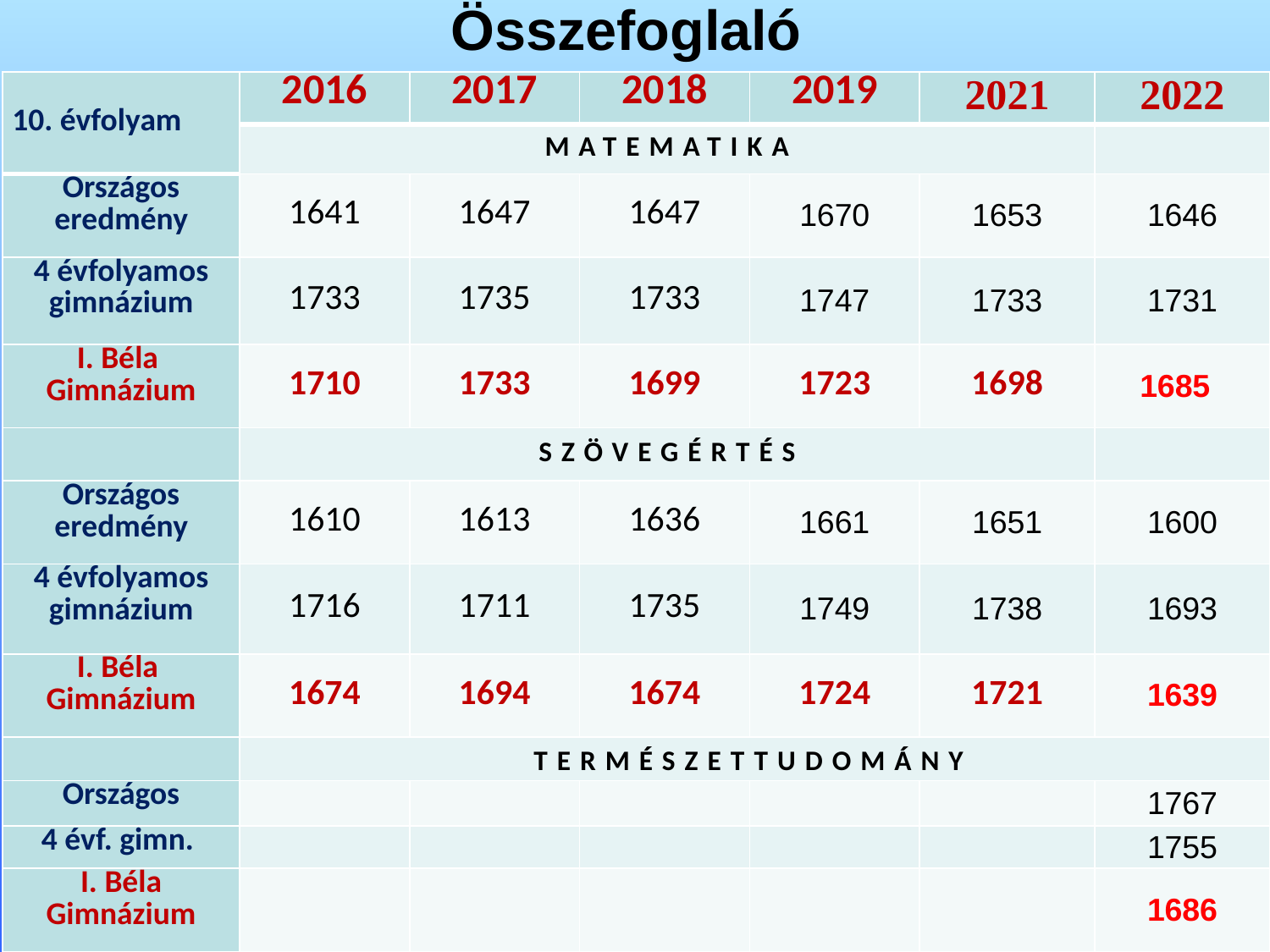

# Összefoglaló
| 10. évfolyam | 2016 | 2017 | 2018 | 2019 | 2021 | 2022 |
| --- | --- | --- | --- | --- | --- | --- |
|  | MATEMATIKA |  |  |  |  |  |
| Országos eredmény | 1641 | 1647 | 1647 | 1670 | 1653 | 1646 |
| 4 évfolyamos gimnázium | 1733 | 1735 | 1733 | 1747 | 1733 | 1731 |
| I. Béla Gimnázium | 1710 | 1733 | 1699 | 1723 | 1698 | 1685 |
|  | SZÖVEGÉRTÉS |  |  |  |  |  |
| Országos eredmény | 1610 | 1613 | 1636 | 1661 | 1651 | 1600 |
| 4 évfolyamos gimnázium | 1716 | 1711 | 1735 | 1749 | 1738 | 1693 |
| I. Béla Gimnázium | 1674 | 1694 | 1674 | 1724 | 1721 | 1639 |
|  | TERMÉSZETTUDOMÁNY |  |  |  |  |  |
| Országos |  |  |  |  |  | 1767 |
| 4 évf. gimn. |  |  |  |  |  | 1755 |
| I. Béla Gimnázium |  |  |  |  |  | 1686 |